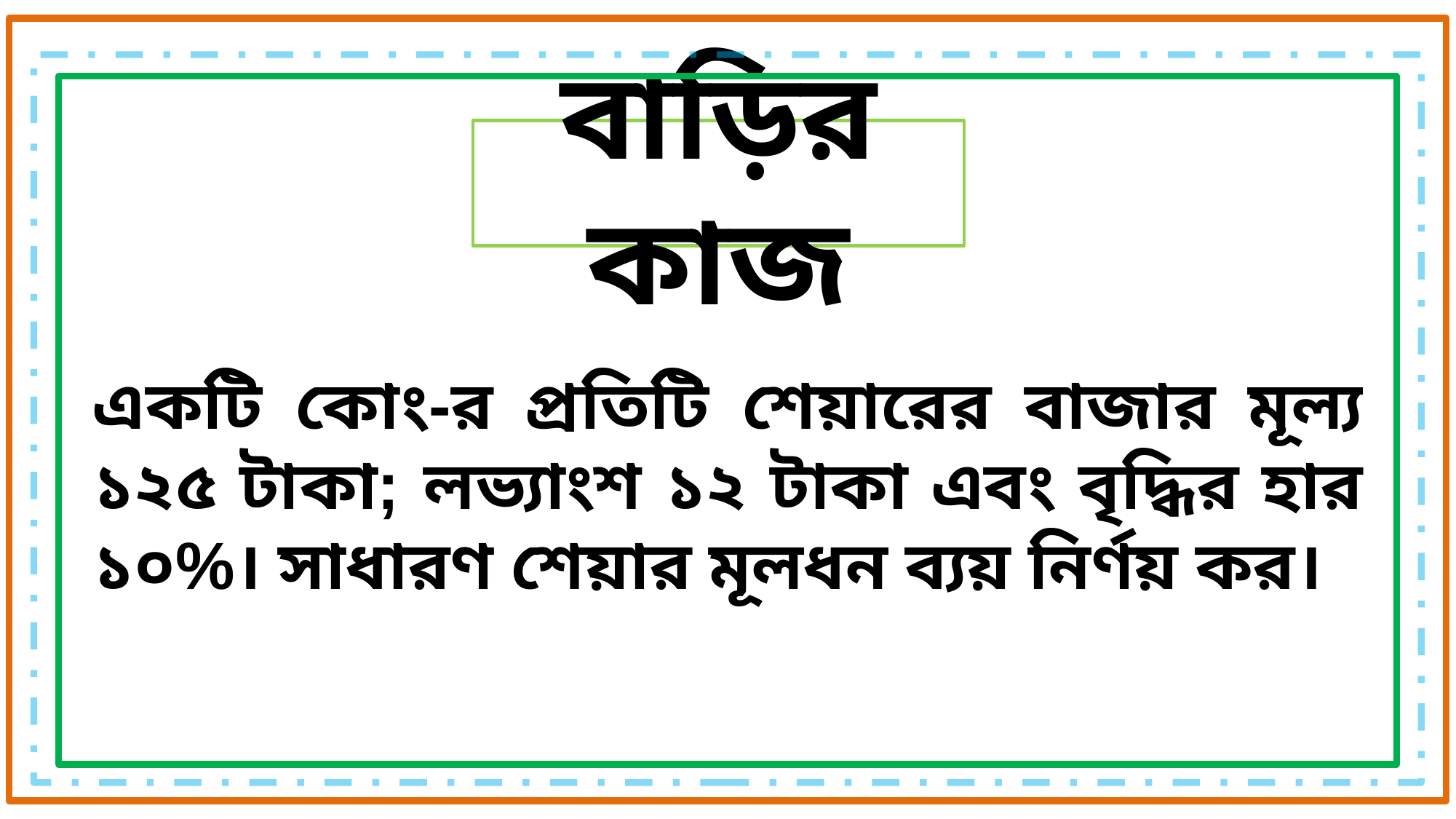

বাড়ির কাজ
একটি কোং-র প্রতিটি শেয়ারের বাজার মূল্য ১২৫ টাকা; লভ্যাংশ ১২ টাকা এবং বৃদ্ধির হার ১০%। সাধারণ শেয়ার মূলধন ব্যয় নির্ণয় কর।